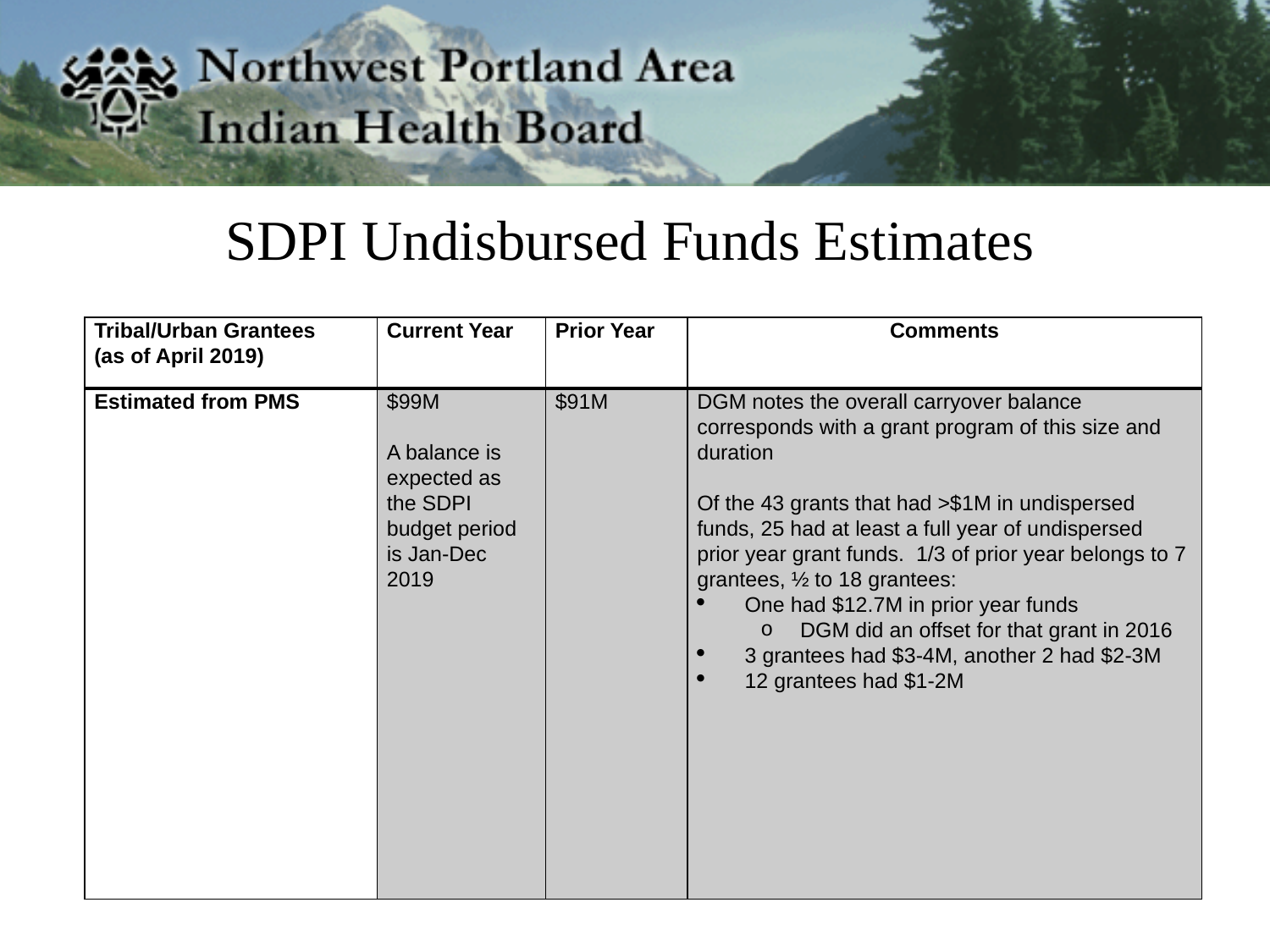

# SDPI Undisbursed Funds Estimates
| Tribal/Urban Grantees (as of April 2019) | Current Year | Prior Year | Comments |
| --- | --- | --- | --- |
| Estimated from PMS | $99M   A balance is expected as the SDPI budget period is Jan-Dec 2019 | $91M | DGM notes the overall carryover balance corresponds with a grant program of this size and duration   Of the 43 grants that had >$1M in undispersed funds, 25 had at least a full year of undispersed prior year grant funds. 1/3 of prior year belongs to 7 grantees, ½ to 18 grantees: One had $12.7M in prior year funds DGM did an offset for that grant in 2016 3 grantees had $3-4M, another 2 had $2-3M 12 grantees had $1-2M |